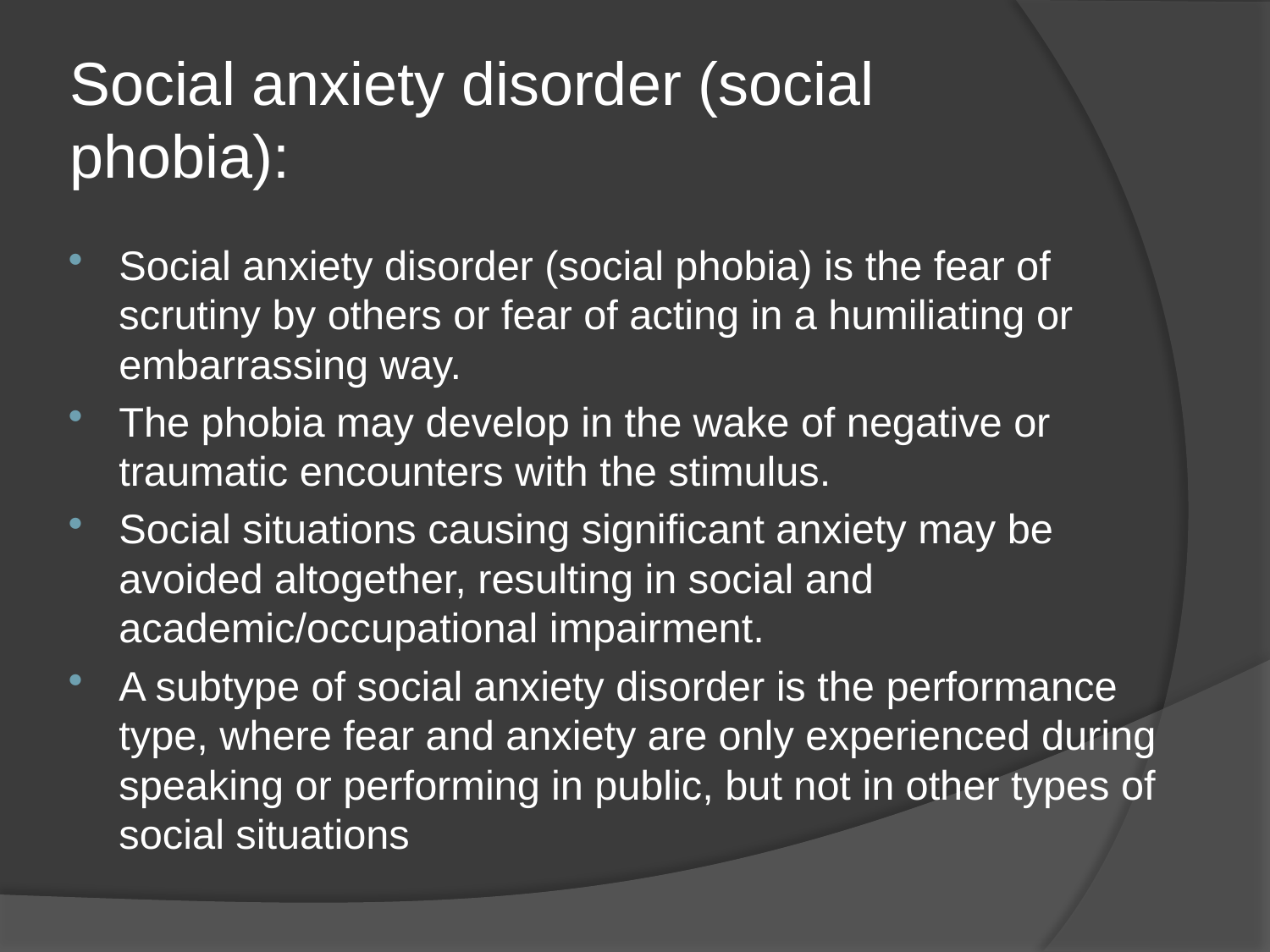

# Social anxiety disorder (social phobia):
Social anxiety disorder (social phobia) is the fear of scrutiny by others or fear of acting in a humiliating or embarrassing way.
The phobia may develop in the wake of negative or traumatic encounters with the stimulus.
Social situations causing significant anxiety may be avoided altogether, resulting in social and academic/occupational impairment.
A subtype of social anxiety disorder is the performance type, where fear and anxiety are only experienced during speaking or performing in public, but not in other types of social situations